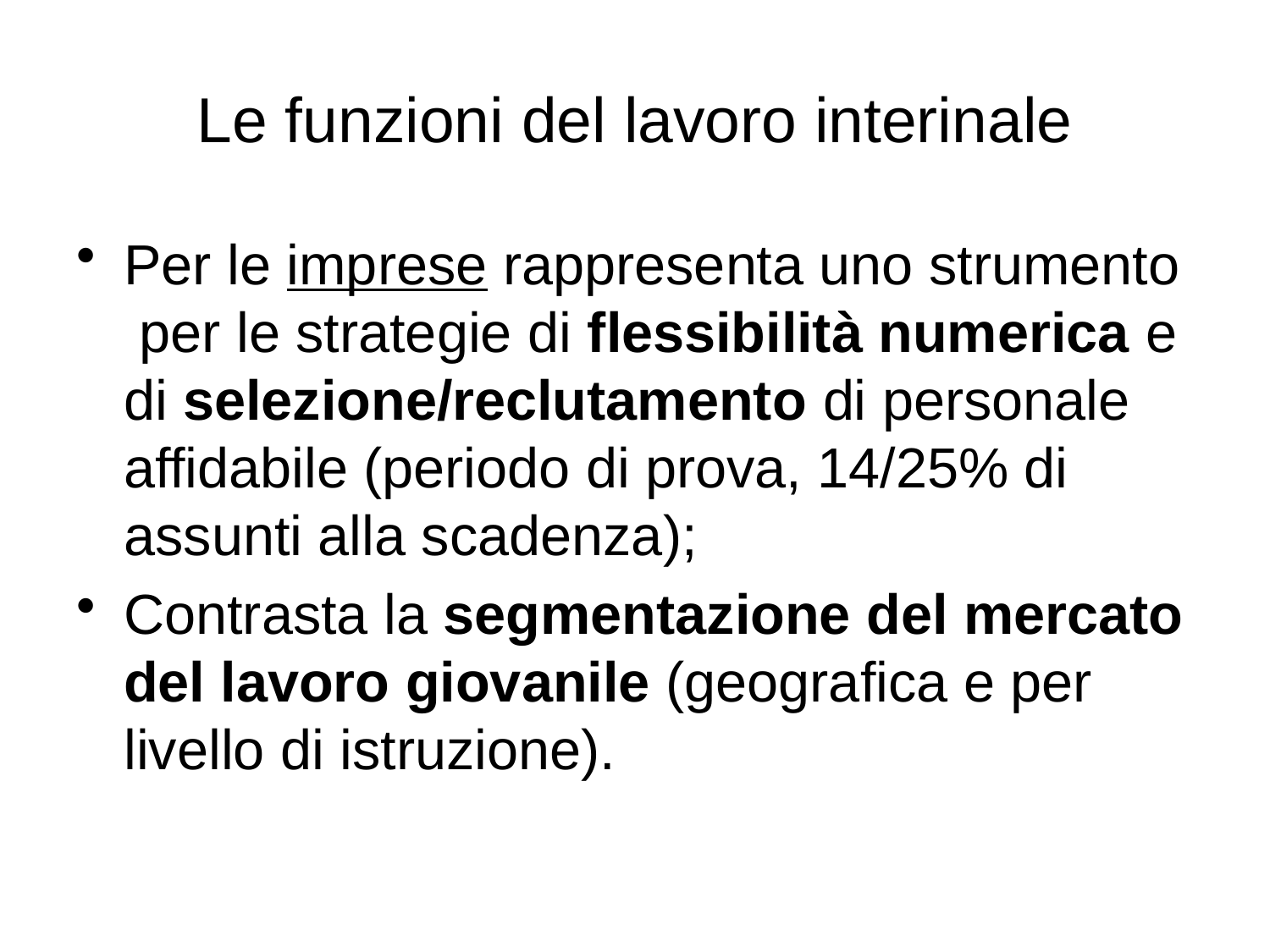

# Le funzioni del lavoro interinale
Per le imprese rappresenta uno strumento  per le strategie di flessibilità numerica e di selezione/reclutamento di personale affidabile (periodo di prova, 14/25% di assunti alla scadenza);
Contrasta la segmentazione del mercato del lavoro giovanile (geografica e per livello di istruzione).